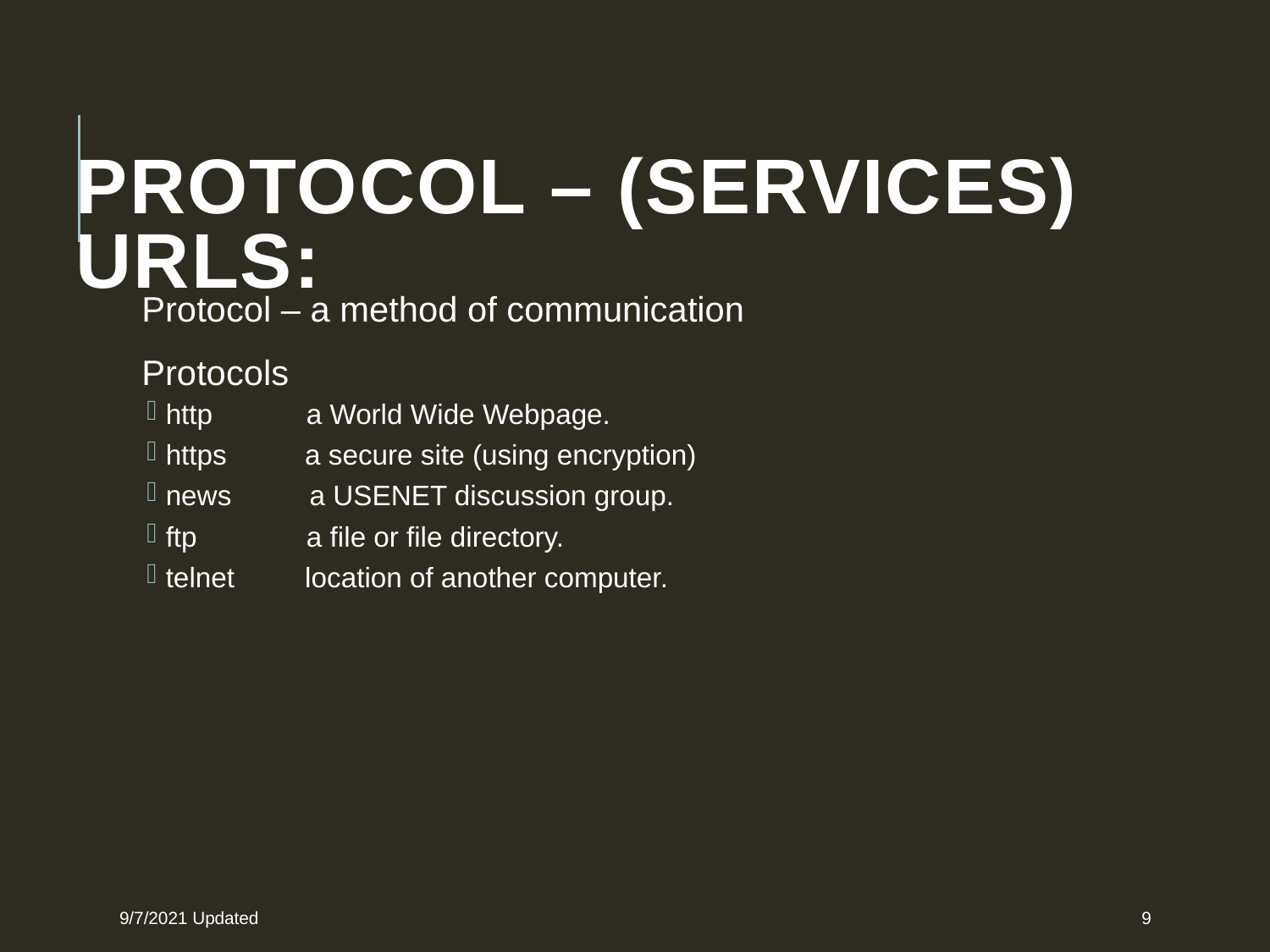

# Protocol – (Services) URLS:
Protocol – a method of communication
Protocols
http            a World Wide Webpage.
https          a secure site (using encryption)
news          a USENET discussion group.
ftp              a file or file directory.
telnet         location of another computer.
9/7/2021 Updated
9